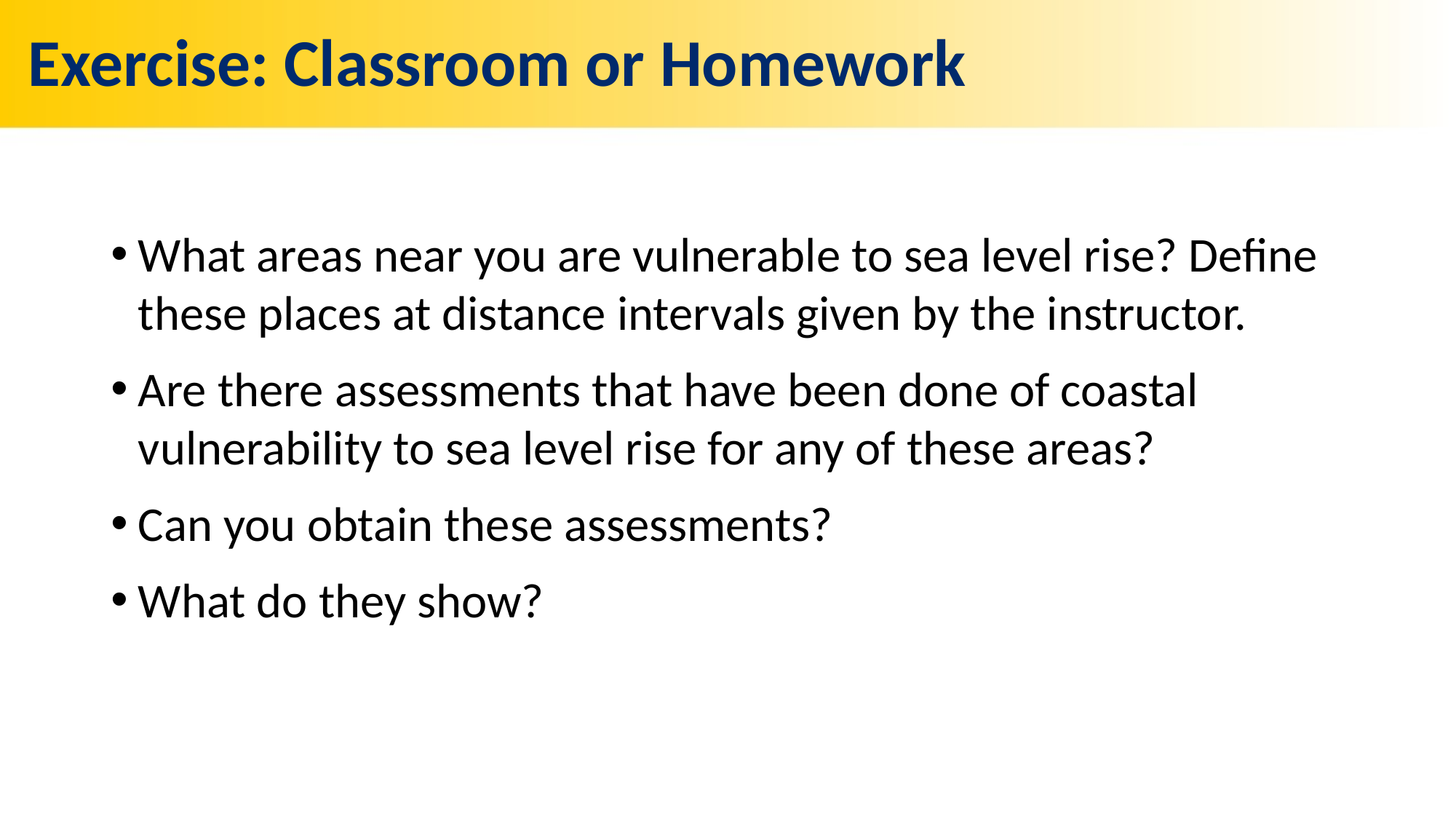

# Exercise: Classroom or Homework
What areas near you are vulnerable to sea level rise? Define these places at distance intervals given by the instructor.
Are there assessments that have been done of coastal vulnerability to sea level rise for any of these areas?
Can you obtain these assessments?
What do they show?